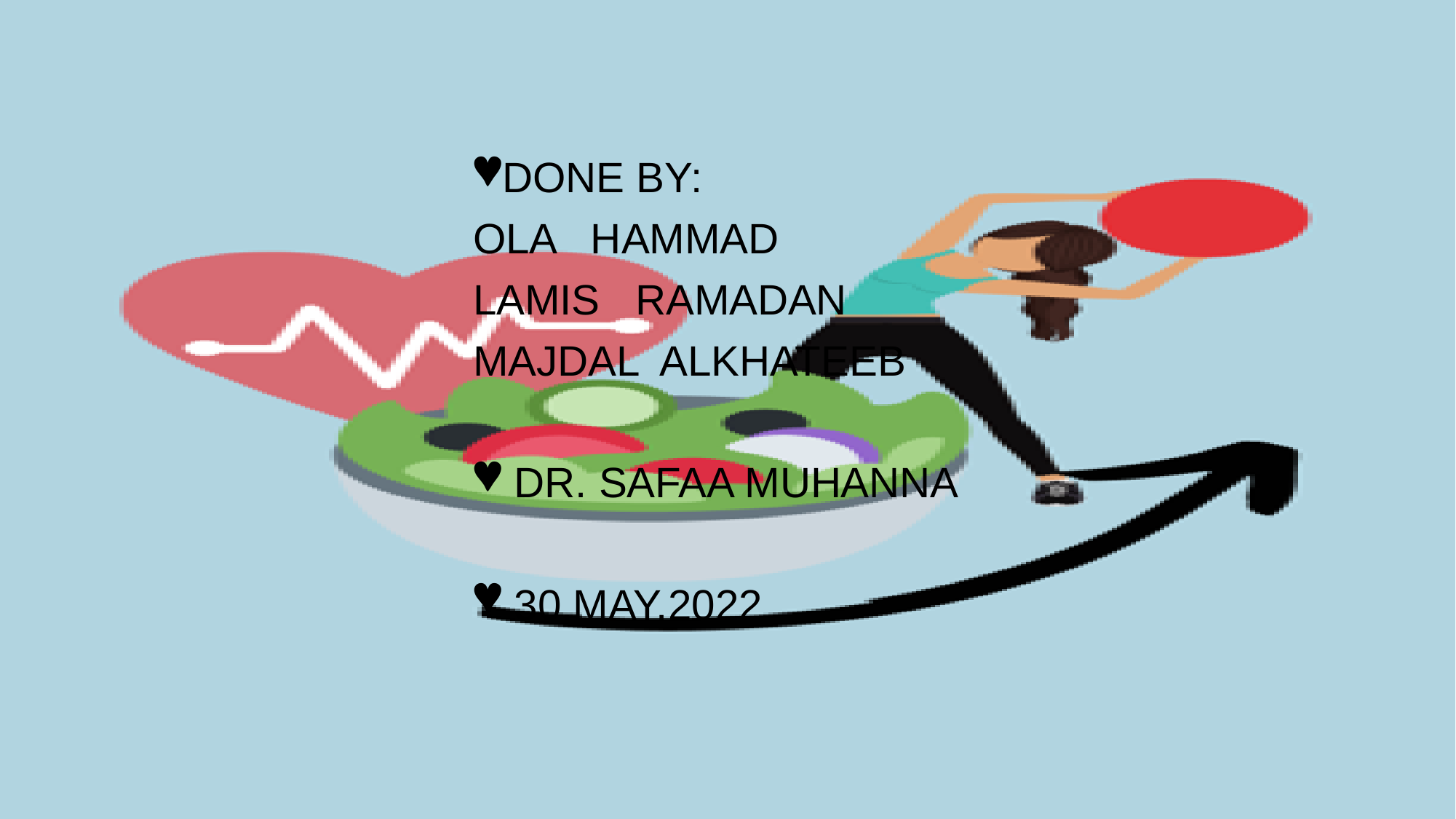

#
DONE BY:
OLA   HAMMAD
LAMIS   RAMADAN
MAJDAL  ALKHATEEB

 DR. SAFAA MUHANNA

 30.MAY.2022